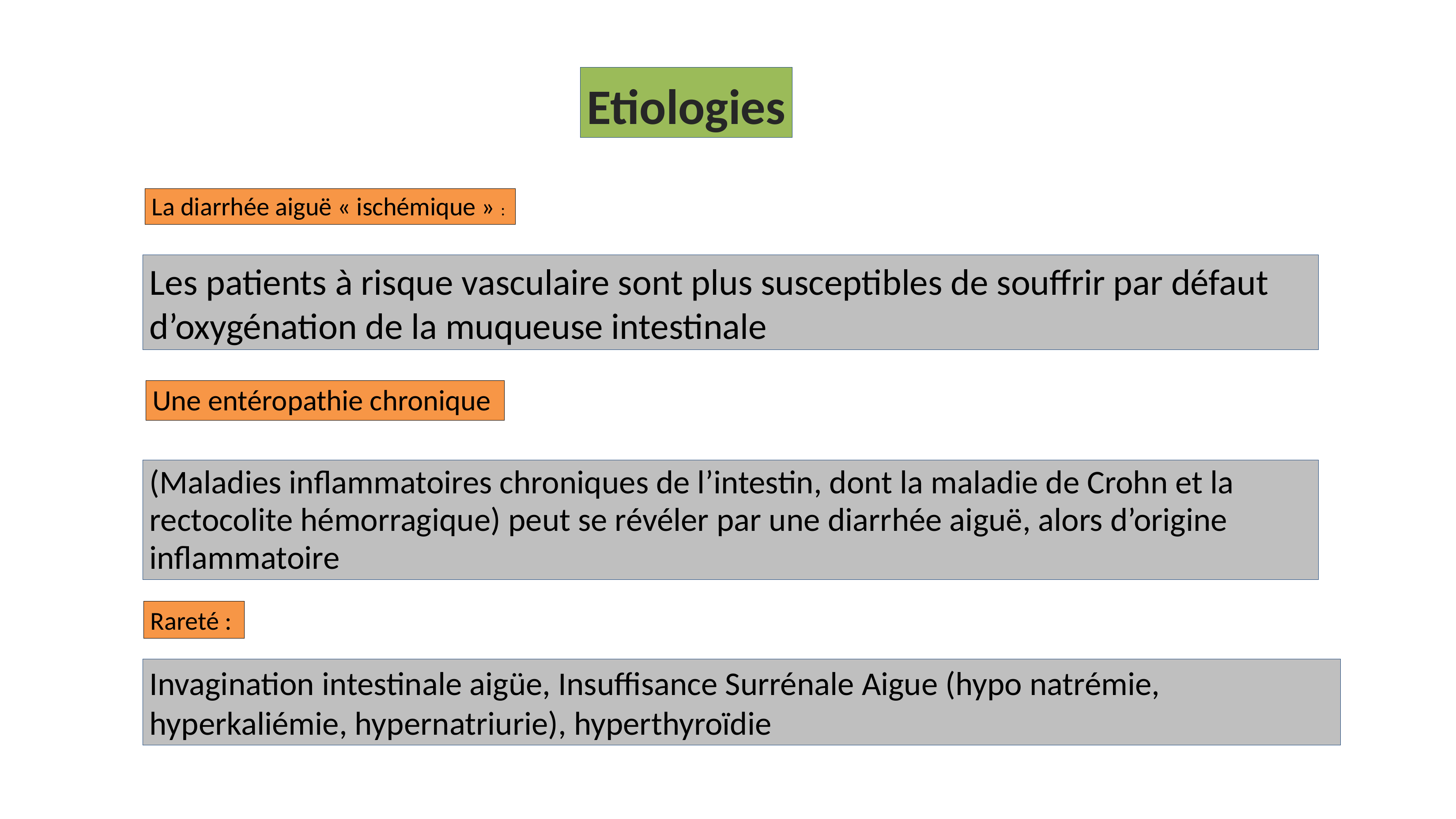

Etiologies
La diarrhée aiguë « ischémique » :
Les patients à risque vasculaire sont plus susceptibles de souffrir par défaut d’oxygénation de la muqueuse intestinale
Une entéropathie chronique
(Maladies inflammatoires chroniques de l’intestin, dont la maladie de Crohn et la rectocolite hémorragique) peut se révéler par une diarrhée aiguë, alors d’origine inflammatoire
Rareté :
Invagination intestinale aigüe, Insuffisance Surrénale Aigue (hypo natrémie, hyperkaliémie, hypernatriurie), hyperthyroïdie